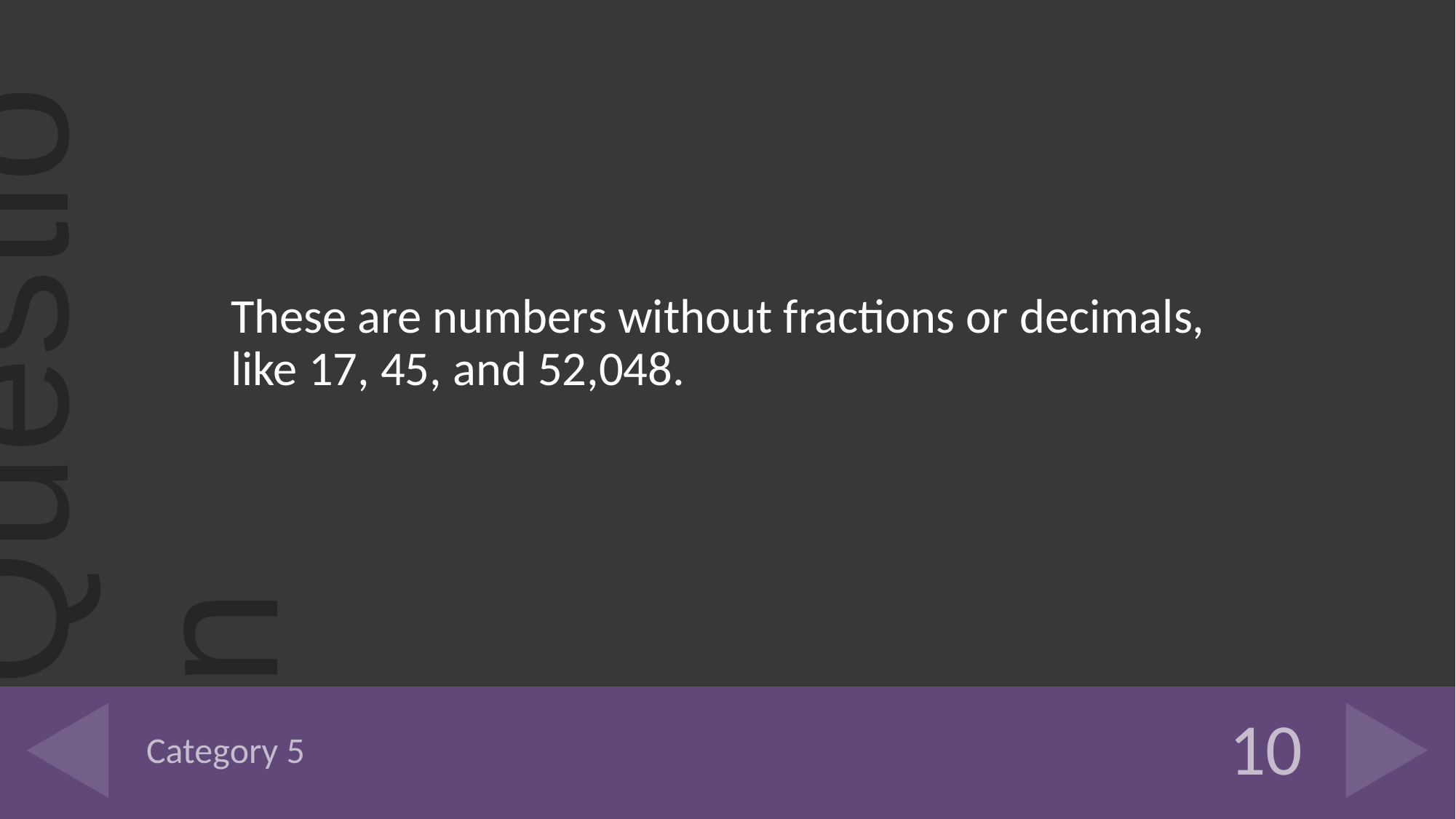

These are numbers without fractions or decimals, like 17, 45, and 52,048.
# Category 5
10